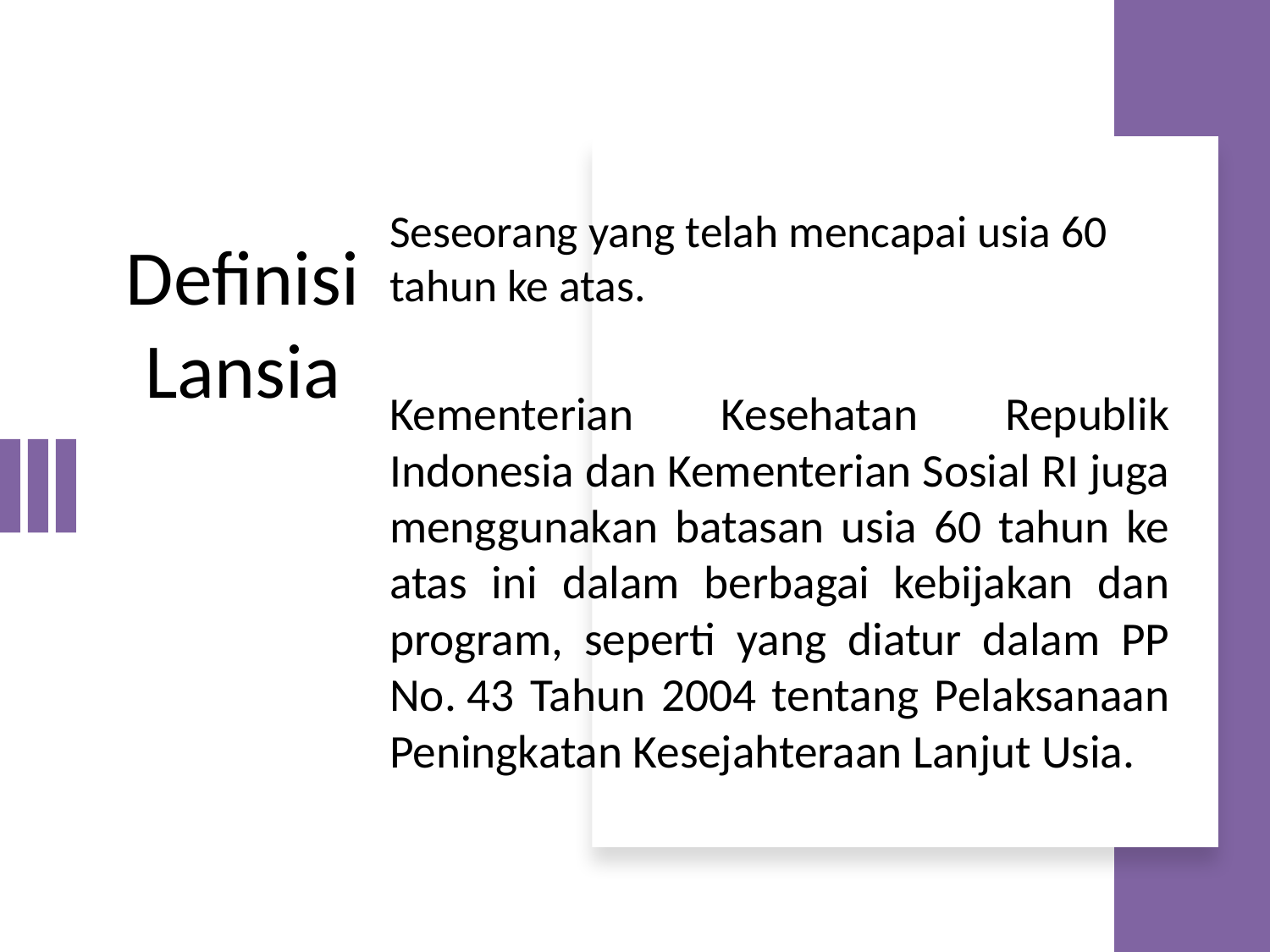

# Definisi Lansia
Seseorang yang telah mencapai usia 60 tahun ke atas.

Kementerian Kesehatan Republik Indonesia dan Kementerian Sosial RI juga menggunakan batasan usia 60 tahun ke atas ini dalam berbagai kebijakan dan program, seperti yang diatur dalam PP No. 43 Tahun 2004 tentang Pelaksanaan Peningkatan Kesejahteraan Lanjut Usia.